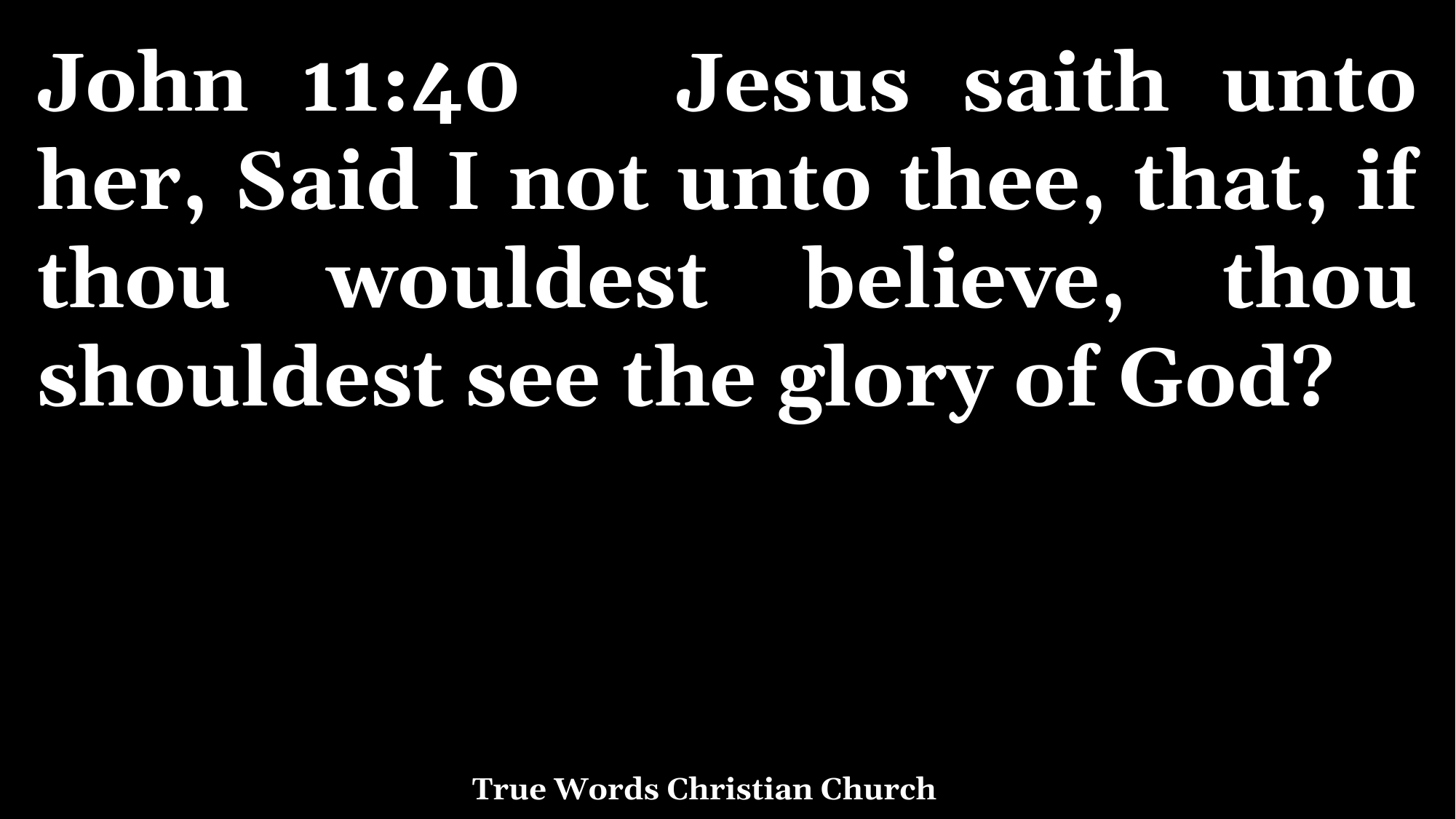

John 11:40   Jesus saith unto her, Said I not unto thee, that, if thou wouldest believe, thou shouldest see the glory of God?
True Words Christian Church